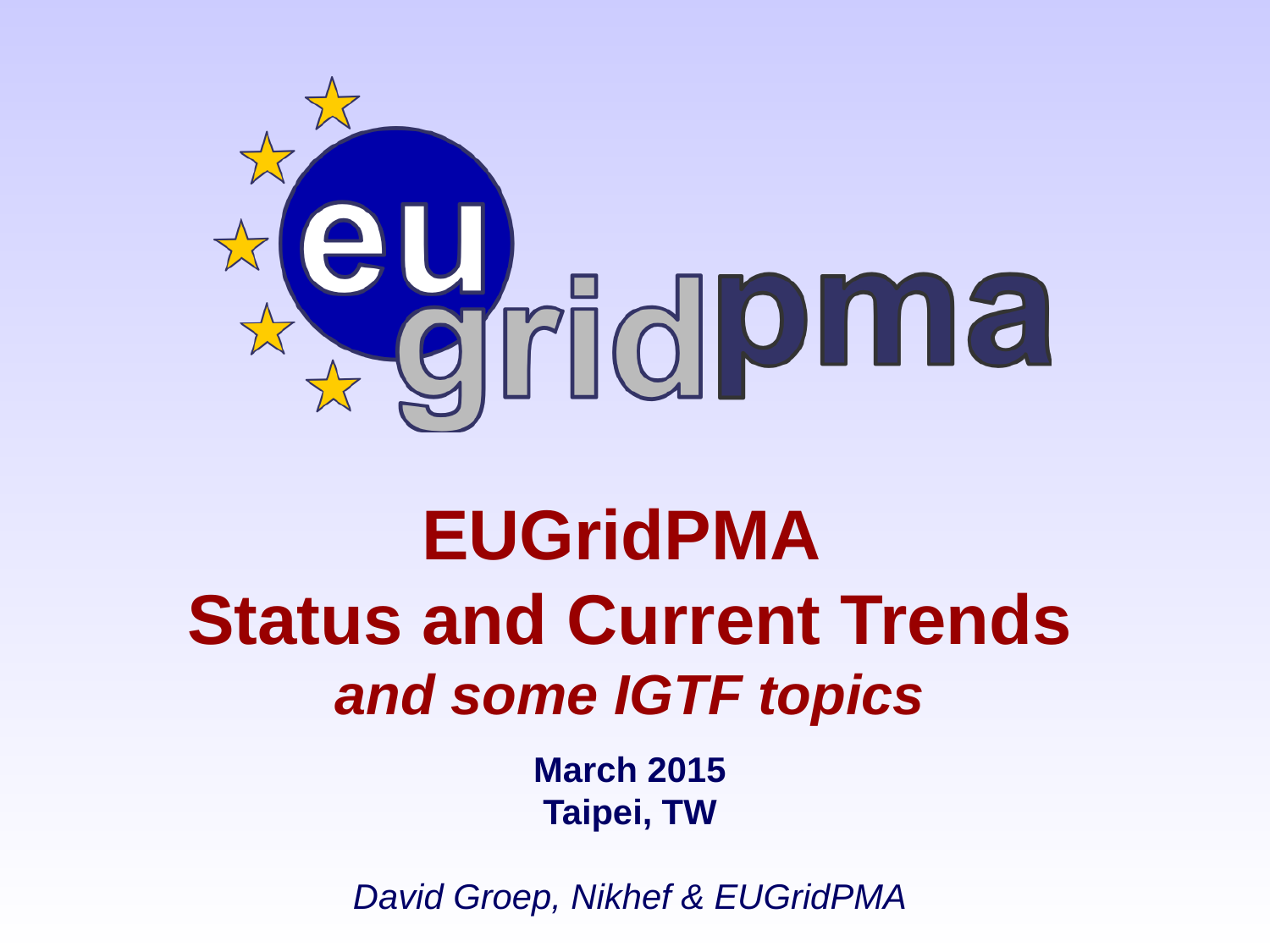

# EUGridPMA Status and Current Trends and some IGTF topics March 2015 Taipei, TW David Groep, Nikhef & EUGridPMA